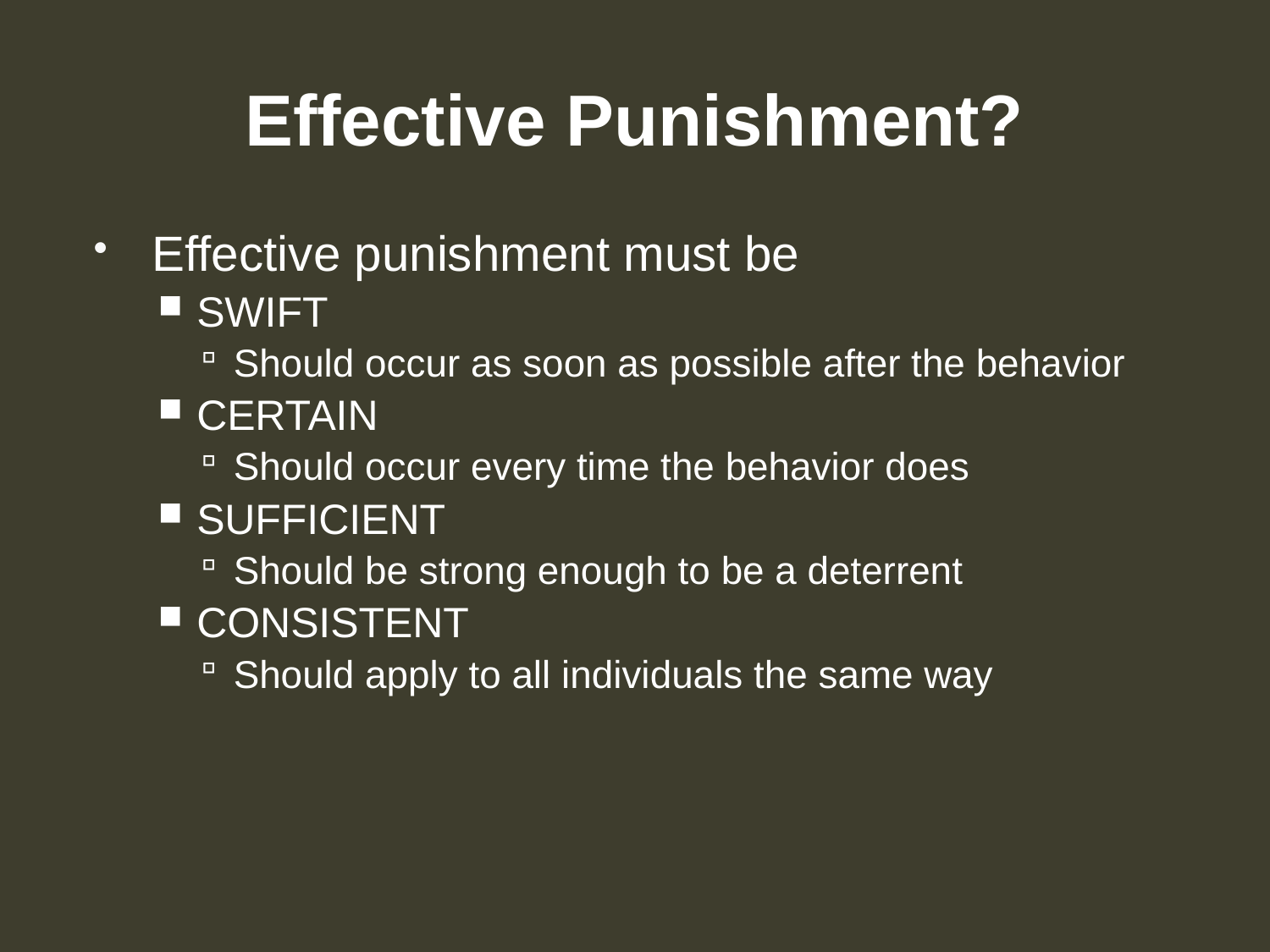

# Effective Punishment?
Effective punishment must be
SWIFT
Should occur as soon as possible after the behavior
CERTAIN
Should occur every time the behavior does
SUFFICIENT
Should be strong enough to be a deterrent
CONSISTENT
Should apply to all individuals the same way